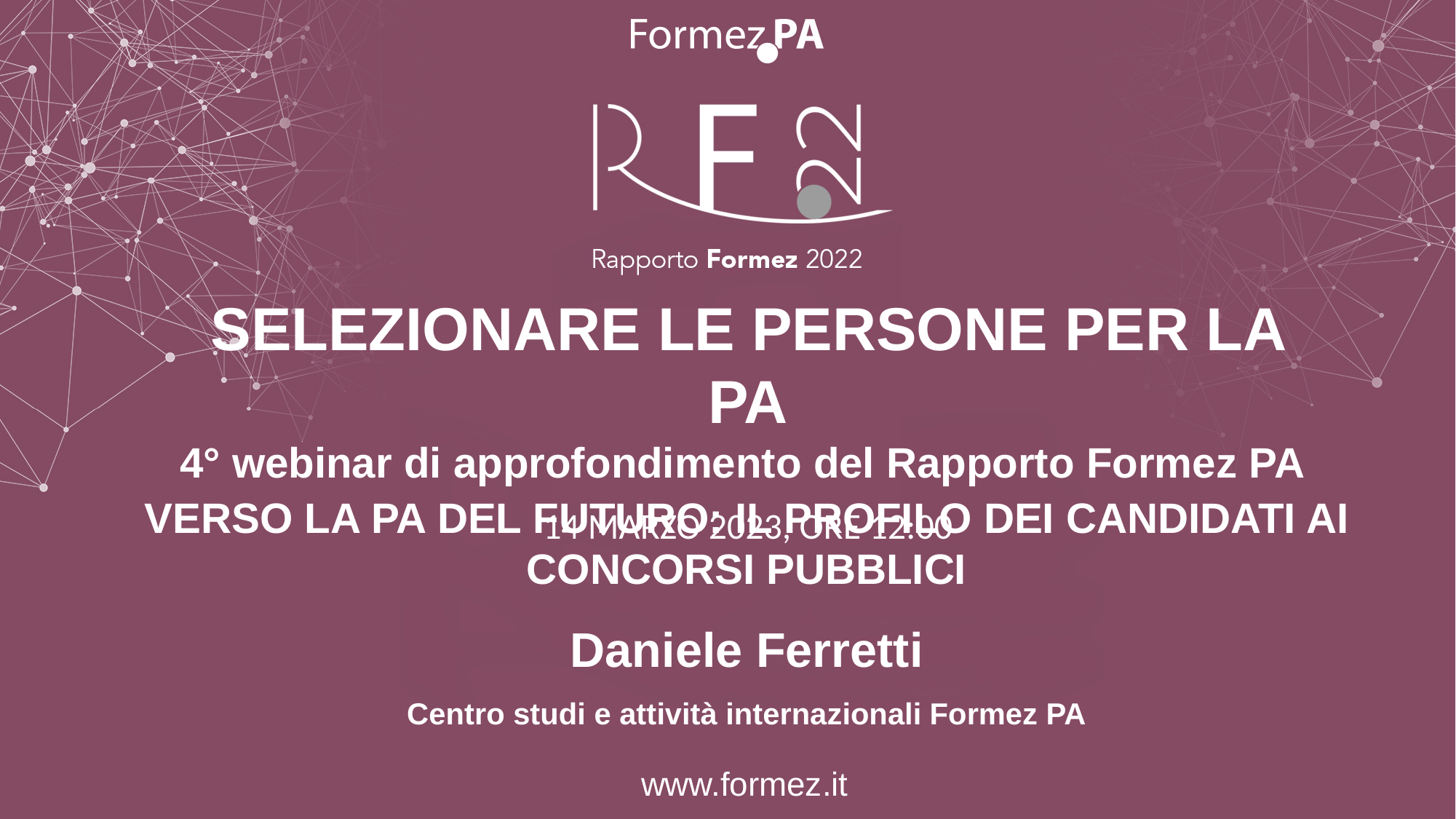

SELEZIONARE LE PERSONE PER LA PA
4° webinar di approfondimento del Rapporto Formez PA

14 MARZO 2023, ORE 12:00

VERSO LA PA DEL FUTURO: IL PROFILO DEI CANDIDATI AI CONCORSI PUBBLICI

Daniele Ferretti

Centro studi e attività internazionali Formez PA
www.formez.it